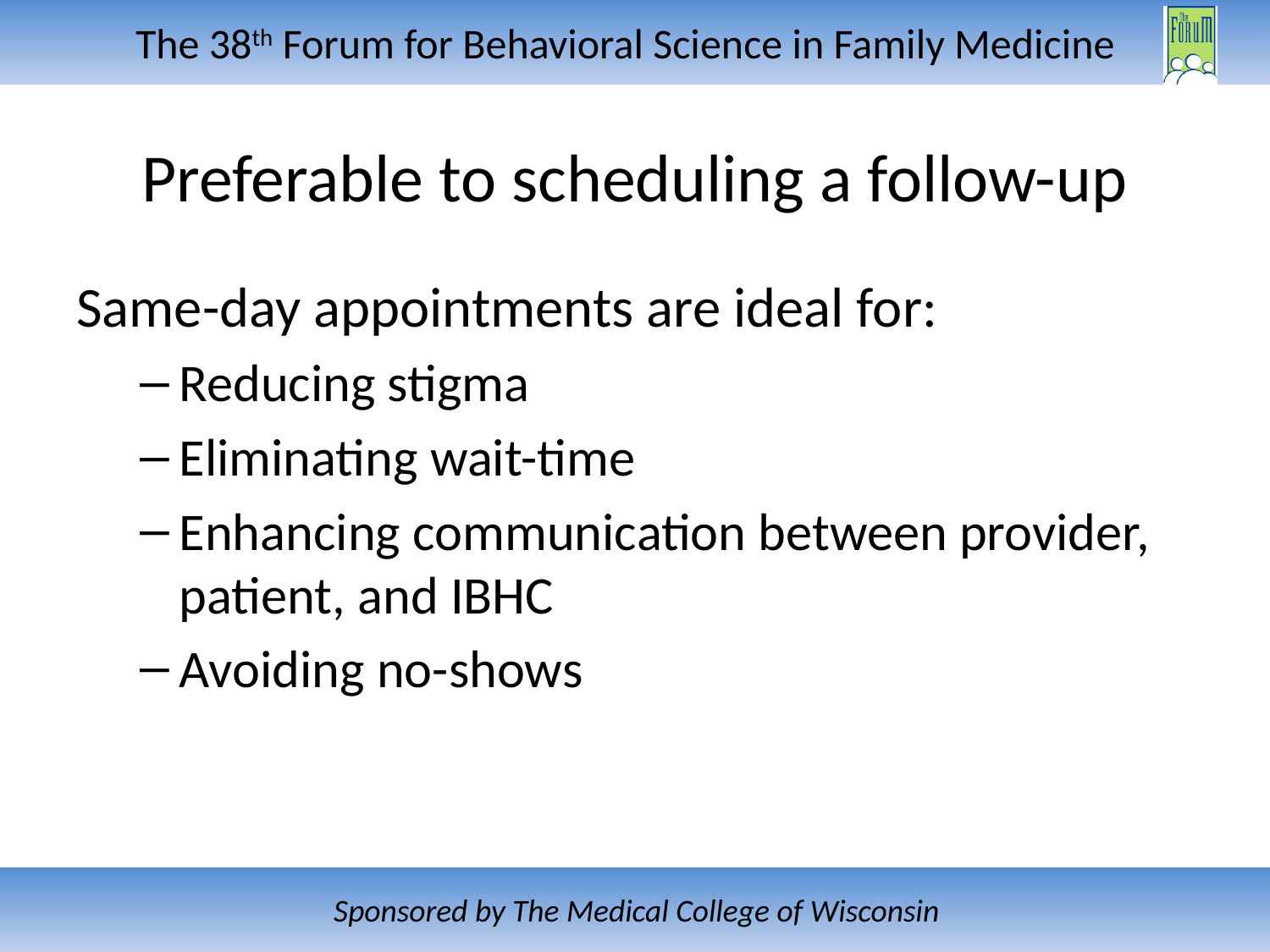

# Preferable to scheduling a follow-up
Same-day appointments are ideal for:
Reducing stigma
Eliminating wait-time
Enhancing communication between provider, patient, and IBHC
Avoiding no-shows